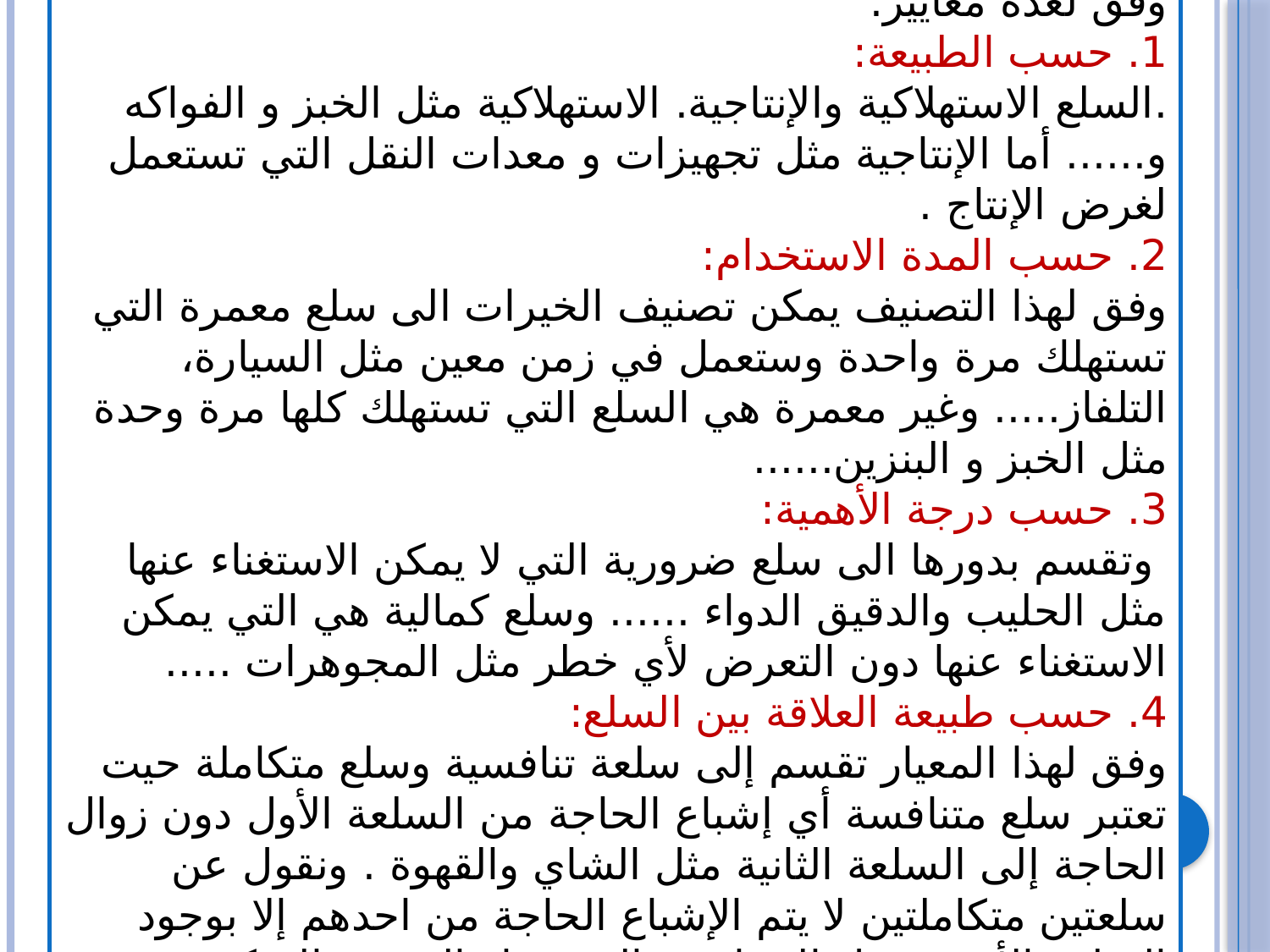

2.2 أنواع الخيرات الاقتصادية:يمكن تقسيم الخيرات الاقتصادية وفق لعدة معايير.
1. حسب الطبيعة:
.السلع الاستهلاكية والإنتاجية. الاستهلاكية مثل الخبز و الفواكه و...... أما الإنتاجية مثل تجهيزات و معدات النقل التي تستعمل لغرض الإنتاج .
2. حسب المدة الاستخدام:
وفق لهذا التصنيف يمكن تصنيف الخيرات الى سلع معمرة التي تستهلك مرة واحدة وستعمل في زمن معين مثل السيارة، التلفاز..... وغير معمرة هي السلع التي تستهلك كلها مرة وحدة مثل الخبز و البنزين......
3. حسب درجة الأهمية:
 وتقسم بدورها الى سلع ضرورية التي لا يمكن الاستغناء عنها مثل الحليب والدقيق الدواء ...... وسلع كمالية هي التي يمكن الاستغناء عنها دون التعرض لأي خطر مثل المجوهرات .....
4. حسب طبيعة العلاقة بين السلع:
وفق لهذا المعيار تقسم إلى سلعة تنافسية وسلع متكاملة حيت تعتبر سلع متنافسة أي إشباع الحاجة من السلعة الأول دون زوال الحاجة إلى السلعة الثانية مثل الشاي والقهوة . ونقول عن سلعتين متكاملتين لا يتم الإشباع الحاجة من احدهم إلا بوجود السلعة الأخرى مثل السيارة و البنزين او القهوة والسكر.